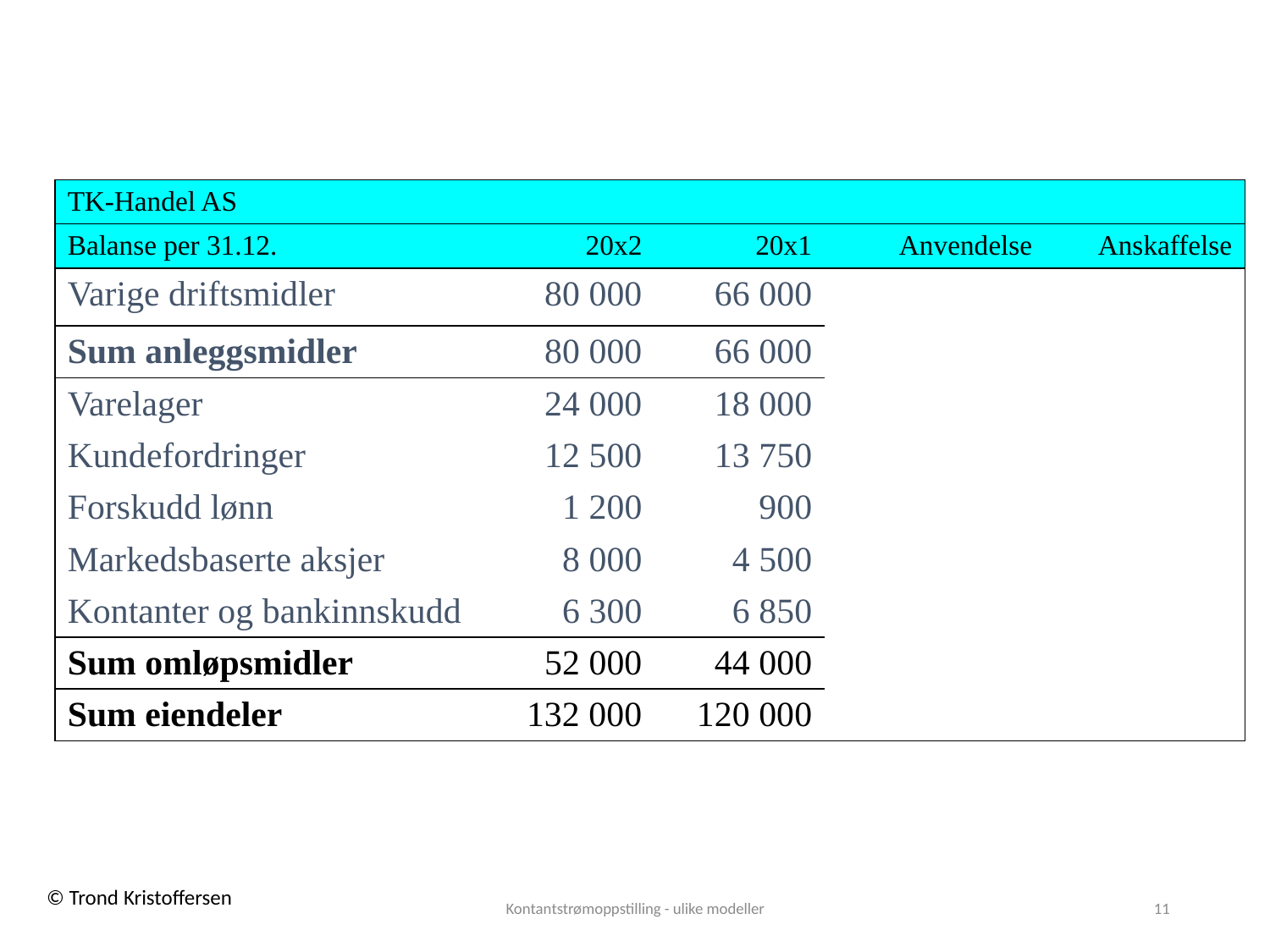

| TK-Handel AS |  |  |  |  |
| --- | --- | --- | --- | --- |
| Balanse per 31.12. | 20x2 | 20x1 | Anvendelse | Anskaffelse |
| Varige driftsmidler | 80 000 | 66 000 |  |  |
| Sum anleggsmidler | 80 000 | 66 000 |  |  |
| Varelager | 24 000 | 18 000 |  |  |
| Kundefordringer | 12 500 | 13 750 |  |  |
| Forskudd lønn | 1 200 | 900 |  |  |
| Markedsbaserte aksjer | 8 000 | 4 500 |  |  |
| Kontanter og bankinnskudd | 6 300 | 6 850 |  |  |
| Sum omløpsmidler | 52 000 | 44 000 |  |  |
| Sum eiendeler | 132 000 | 120 000 |  |  |
Kontantstrømoppstilling - ulike modeller
11